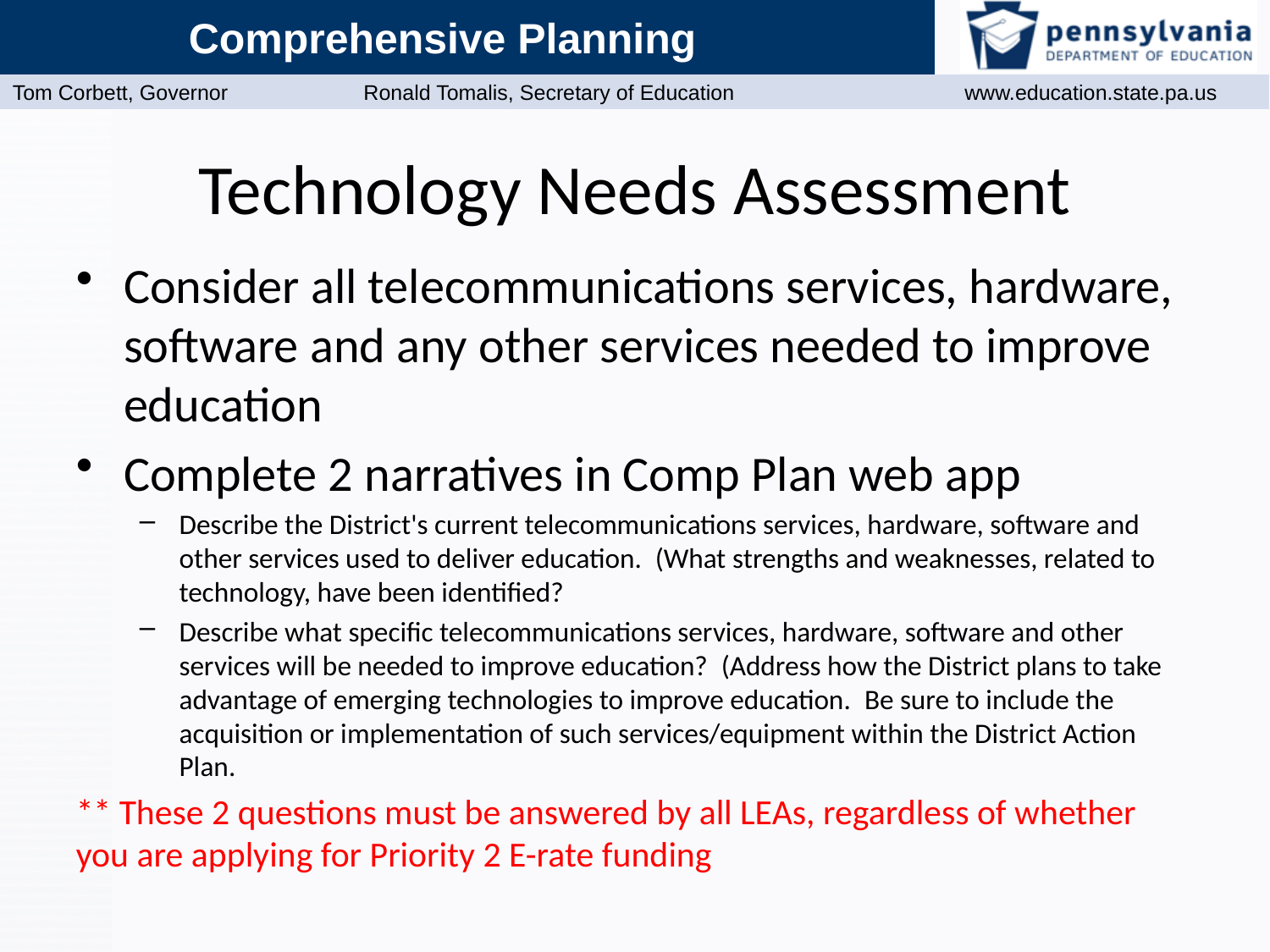

# Technology Needs Assessment
Consider all telecommunications services, hardware, software and any other services needed to improve education
Complete 2 narratives in Comp Plan web app
Describe the District's current telecommunications services, hardware, software and other services used to deliver education.  (What strengths and weaknesses, related to technology, have been identified?
Describe what specific telecommunications services, hardware, software and other services will be needed to improve education?  (Address how the District plans to take advantage of emerging technologies to improve education.  Be sure to include the acquisition or implementation of such services/equipment within the District Action Plan.
** These 2 questions must be answered by all LEAs, regardless of whether you are applying for Priority 2 E-rate funding